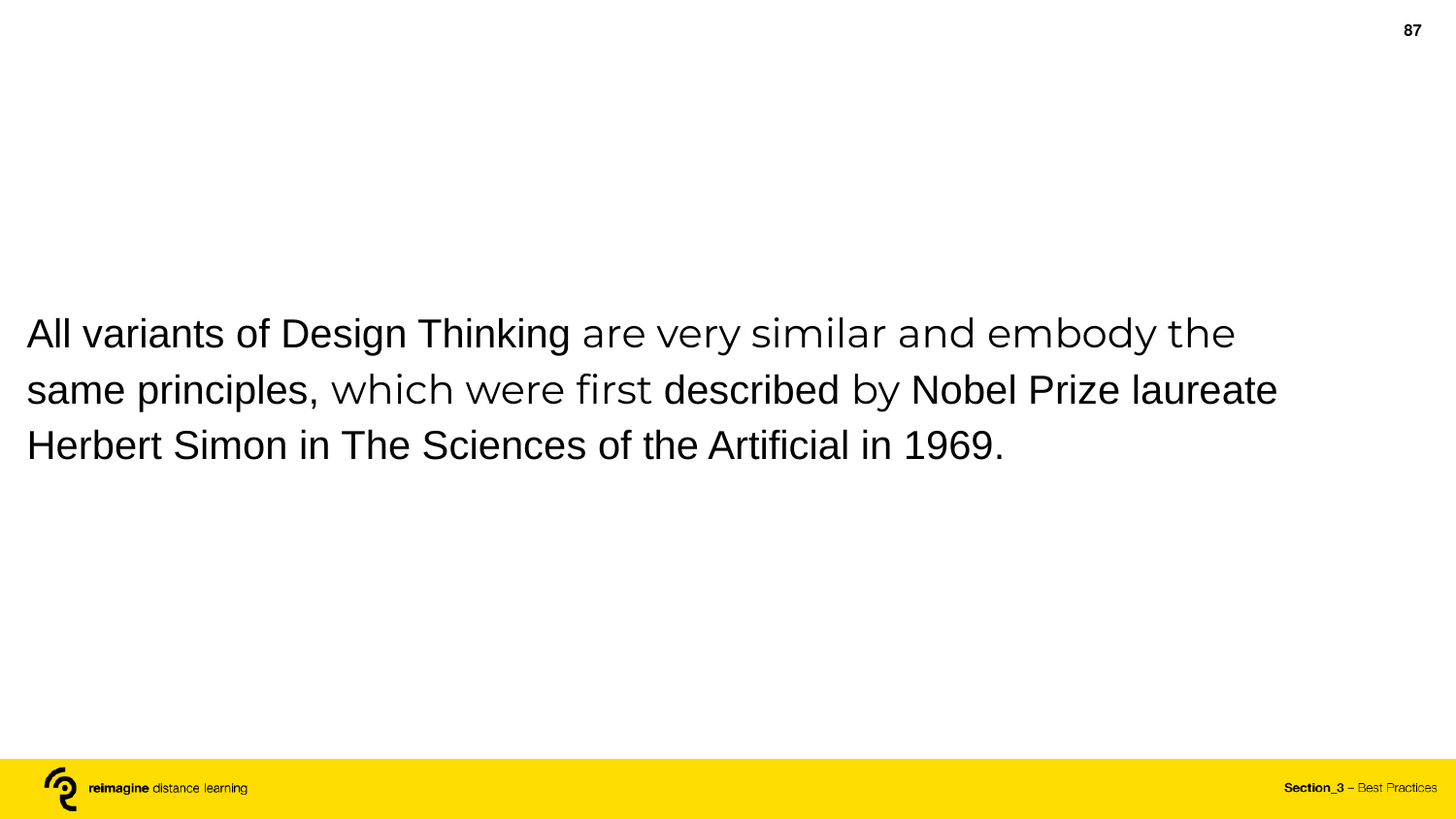

87
All variants of Design Thinking are very similar and embody the same principles, which were first described by Nobel Prize laureate Herbert Simon in The Sciences of the Artificial in 1969.